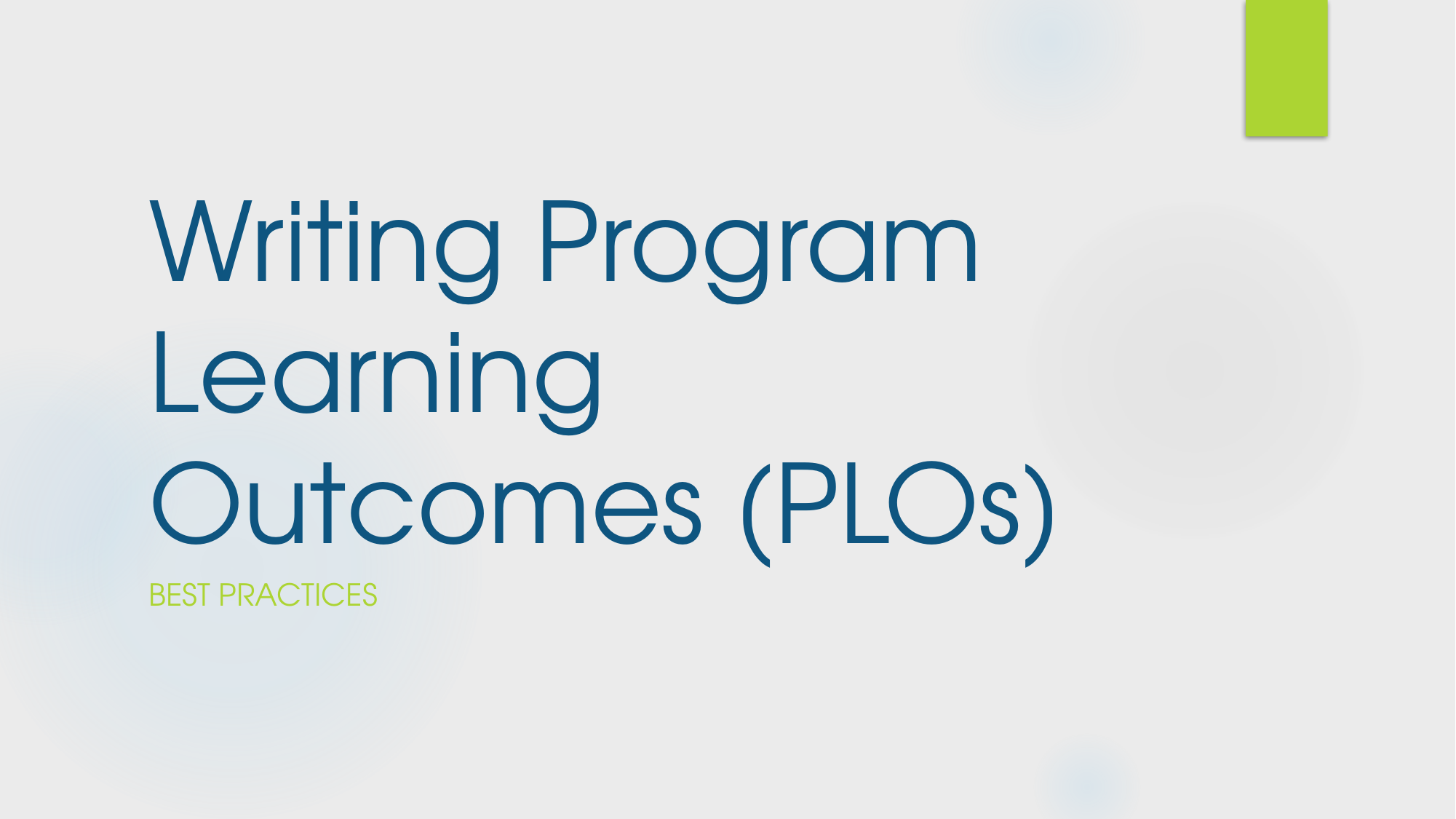

# Writing Program Learning Outcomes (PLOs)
Best Practices